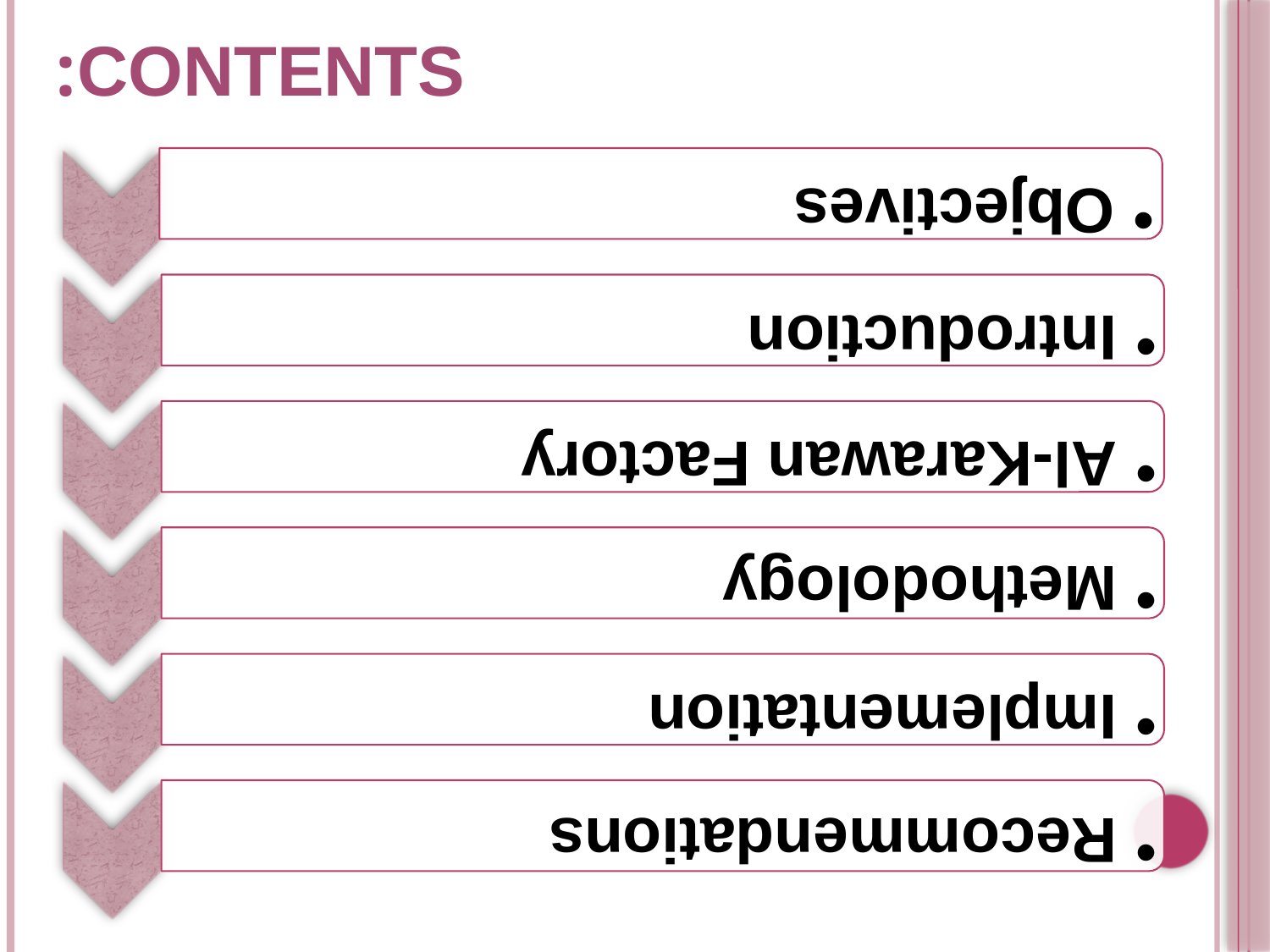

# Contents:

Objectives

Introduction

Al-Karawan Factory

Methodology

Implementation

Recommendations